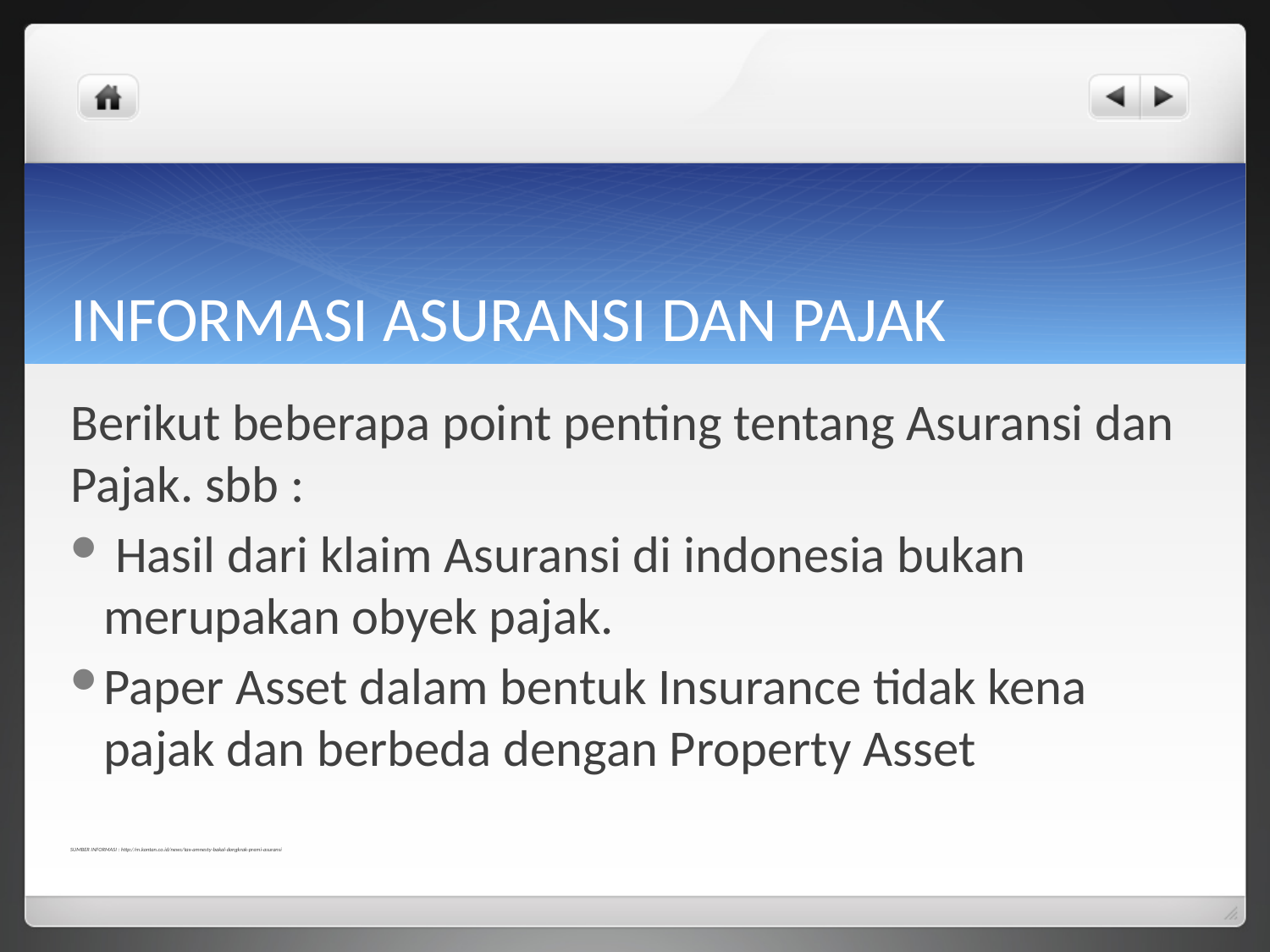

# INFORMASI ASURANSI DAN PAJAK
Berikut beberapa point penting tentang Asuransi dan Pajak. sbb :
 Hasil dari klaim Asuransi di indonesia bukan merupakan obyek pajak.
Paper Asset dalam bentuk Insurance tidak kena pajak dan berbeda dengan Property Asset

SUMBER INFORMASI : http://m.kontan.co.id/news/tax-amnesty-bakal-dongkrak-premi-asuransi